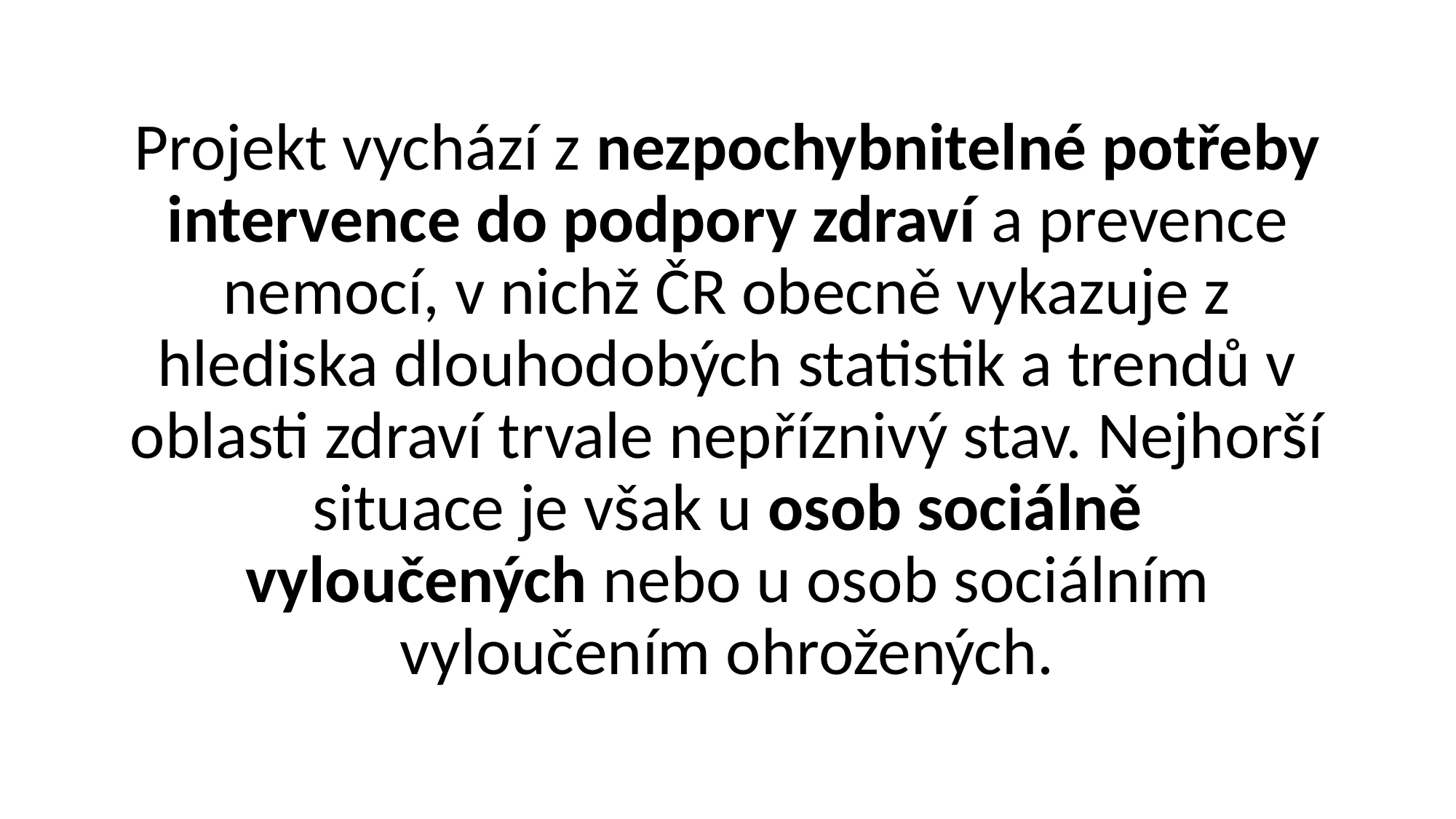

# Projekt vychází z nezpochybnitelné potřeby intervence do podpory zdraví a prevence nemocí, v nichž ČR obecně vykazuje z hlediska dlouhodobých statistik a trendů v oblasti zdraví trvale nepříznivý stav. Nejhorší situace je však u osob sociálně vyloučených nebo u osob sociálním vyloučením ohrožených.